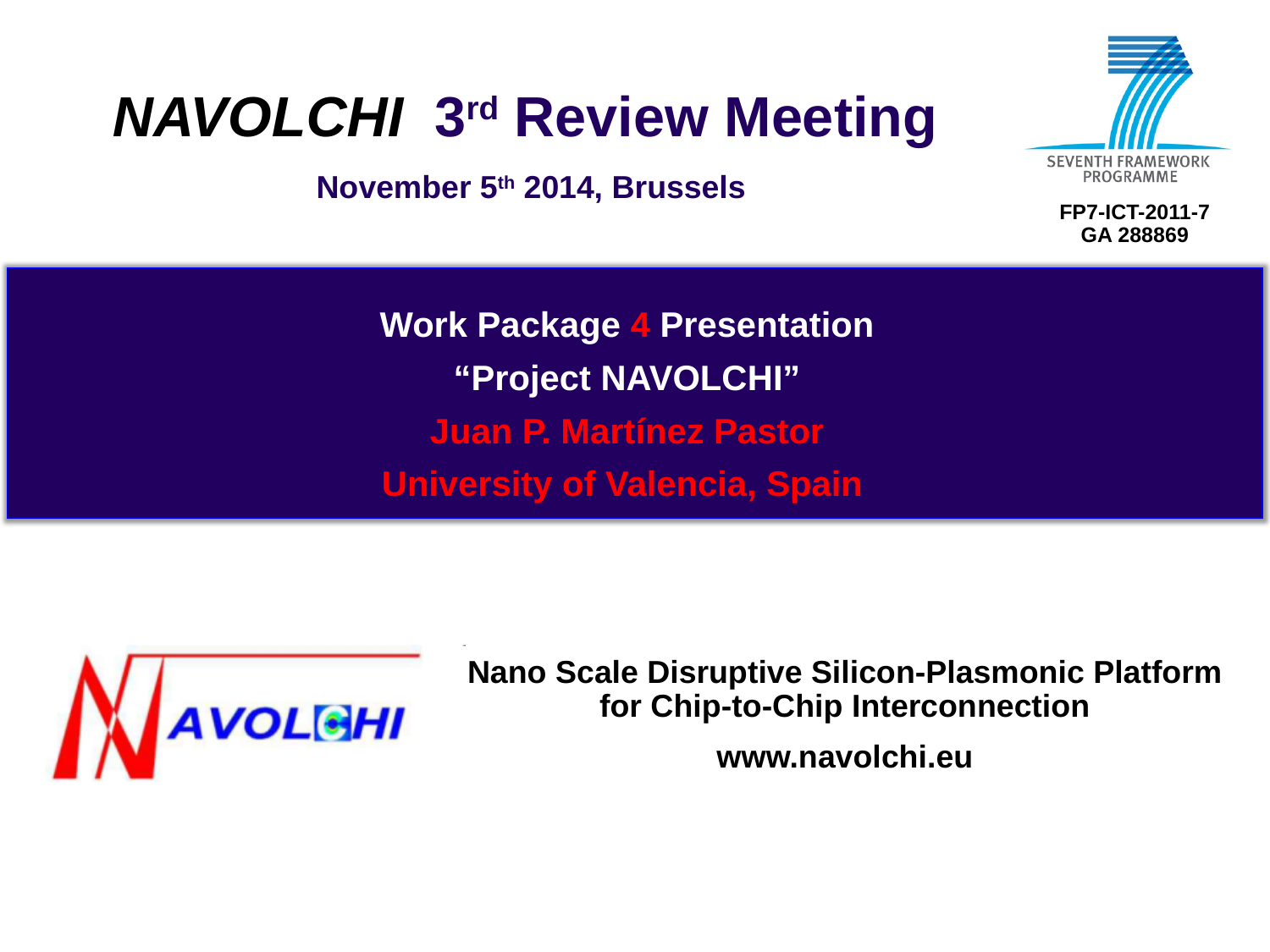

Work Package 4 Presentation
“Project NAVOLCHI”
Juan P. Martínez Pastor
University of Valencia, Spain